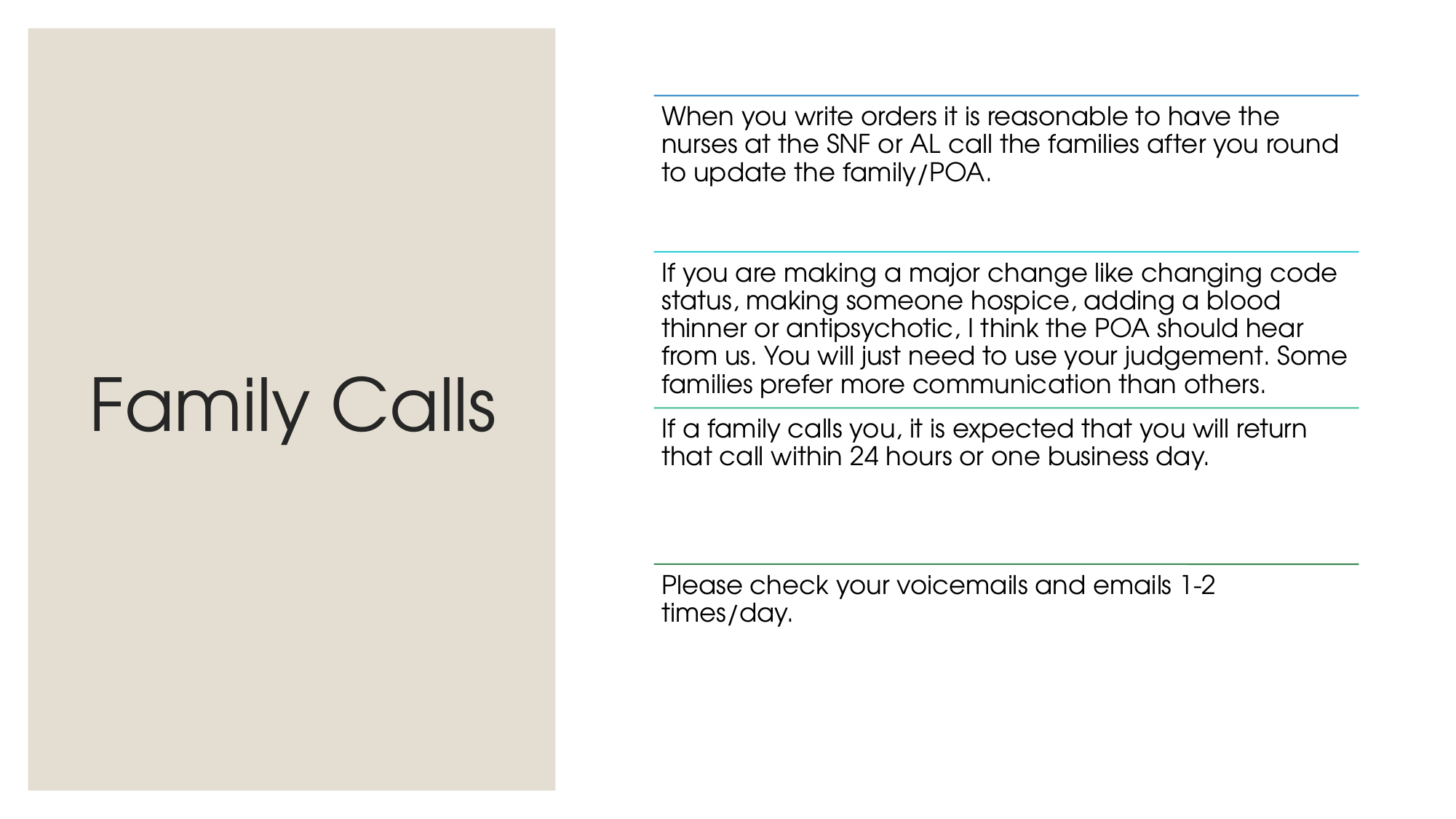

# Family Calls
When you write orders it is reasonable to have the nurses at the SNF or AL call the families after you round to update the family/POA.
If you are making a major change like changing code status, making someone hospice, adding a blood thinner or antipsychotic, I think the POA should hear from us. You will just need to use your judgement. Some families prefer more communication than others.
If a family calls you, it is expected that you will return that call within 24 hours or one business day.
Please check your voicemails and emails 1-2 times/day.